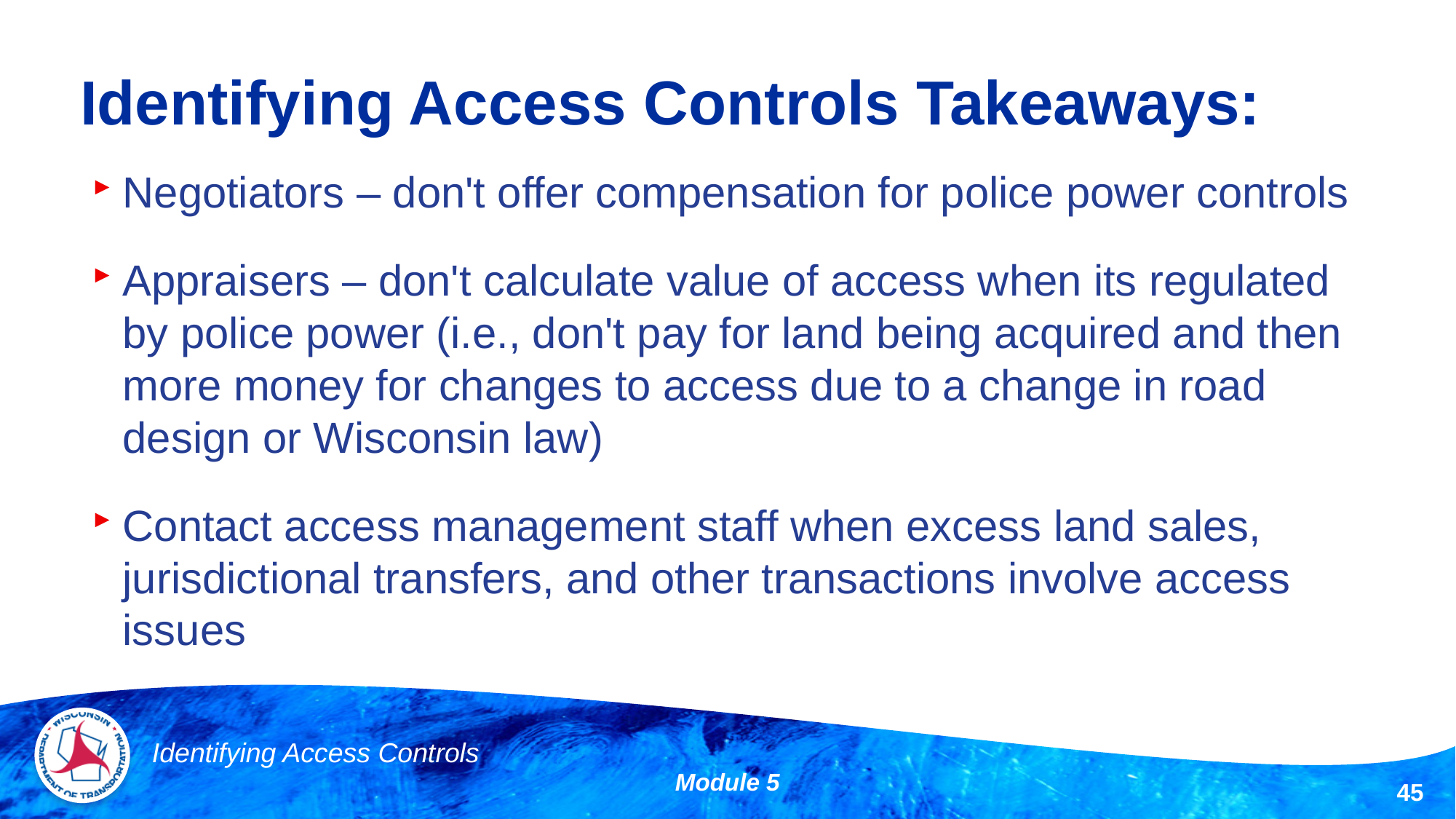

# Identifying Access Controls Takeaways:
Negotiators – don't offer compensation for police power controls
Appraisers – don't calculate value of access when its regulated by police power (i.e., don't pay for land being acquired and then more money for changes to access due to a change in road design or Wisconsin law)
Contact access management staff when excess land sales, jurisdictional transfers, and other transactions involve access issues

Identifying Access Controls
Module 5
45